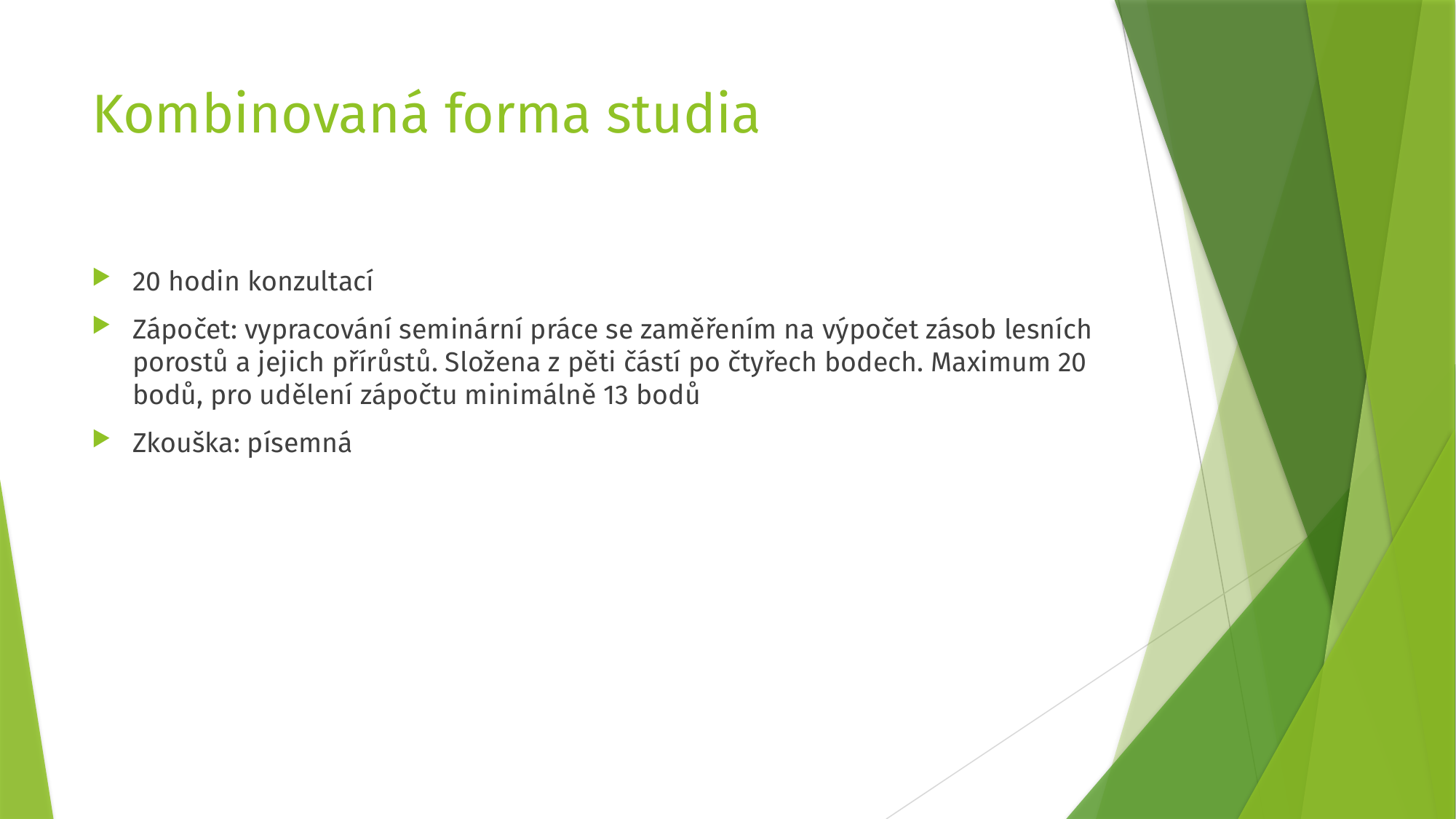

# Kombinovaná forma studia
20 hodin konzultací
Zápočet: vypracování seminární práce se zaměřením na výpočet zásob lesních porostů a jejich přírůstů. Složena z pěti částí po čtyřech bodech. Maximum 20 bodů, pro udělení zápočtu minimálně 13 bodů
Zkouška: písemná